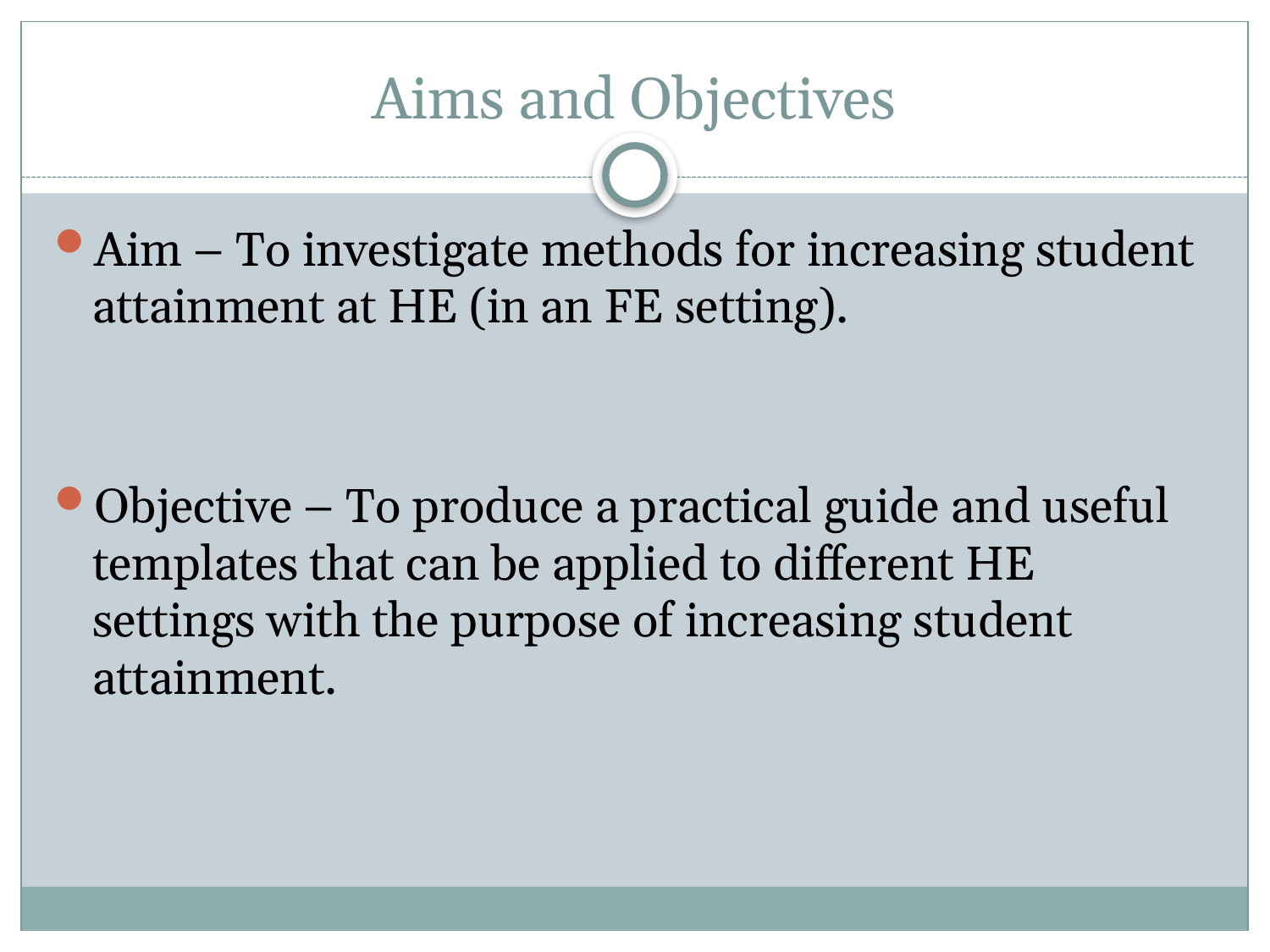

# Aims and Objectives
Aim – To investigate methods for increasing student attainment at HE (in an FE setting).

Objective – To produce a practical guide and useful templates that can be applied to different HE settings with the purpose of increasing student attainment.